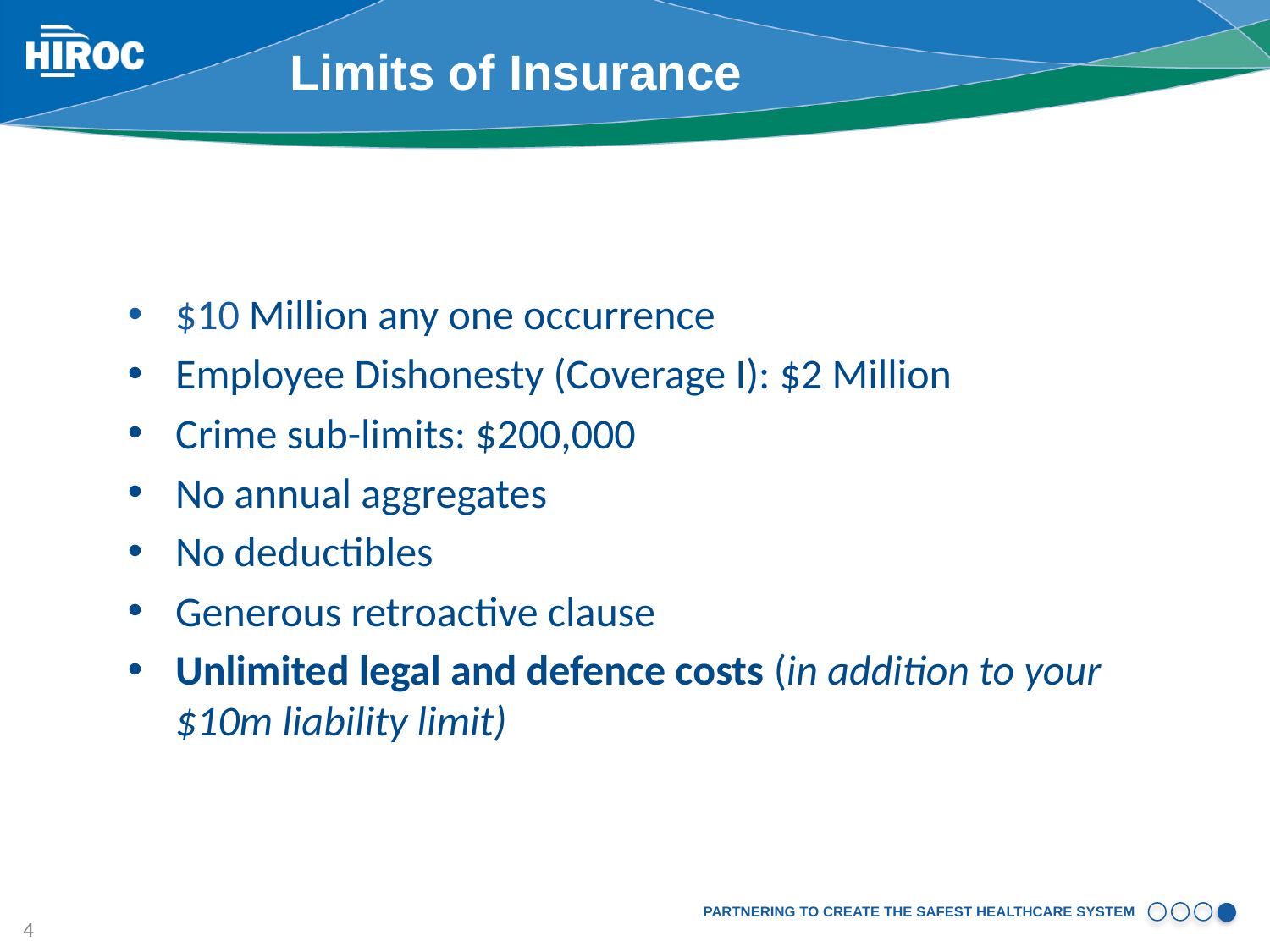

# Limits of Insurance

$10 Million any one occurrence
Employee Dishonesty (Coverage I): $2 Million
Crime sub-limits: $200,000
No annual aggregates
No deductibles
Generous retroactive clause
Unlimited legal and defence costs (in addition to your $10m liability limit)
4